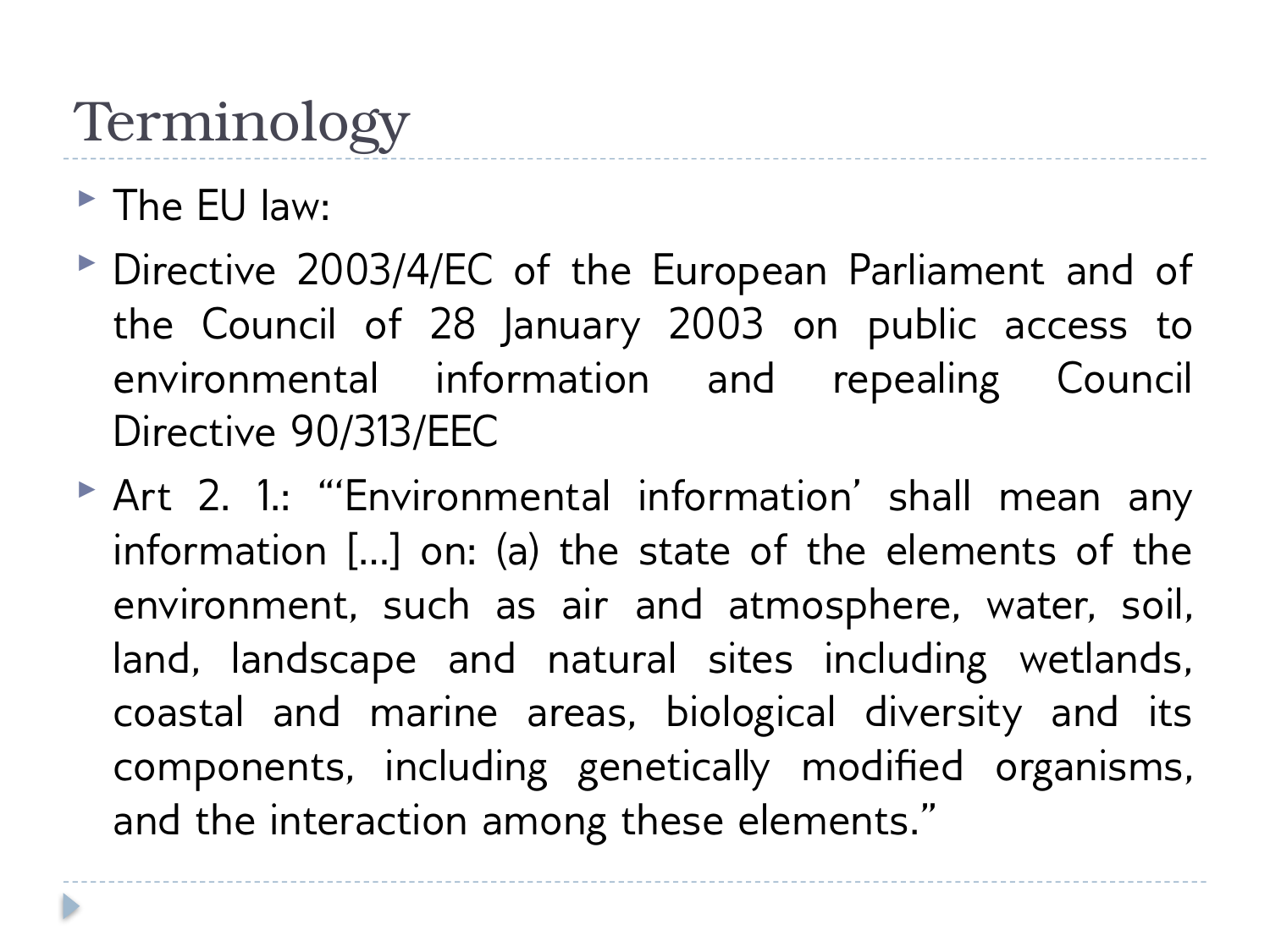

# Terminology
The EU law:
Directive 2003/4/EC of the European Parliament and of the Council of 28 January 2003 on public access to environmental information and repealing Council Directive 90/313/EEC
Art 2. 1.: “‘Environmental information’ shall mean any information […] on: (a) the state of the elements of the environment, such as air and atmosphere, water, soil, land, landscape and natural sites including wetlands, coastal and marine areas, biological diversity and its components, including genetically modified organisms, and the interaction among these elements.”